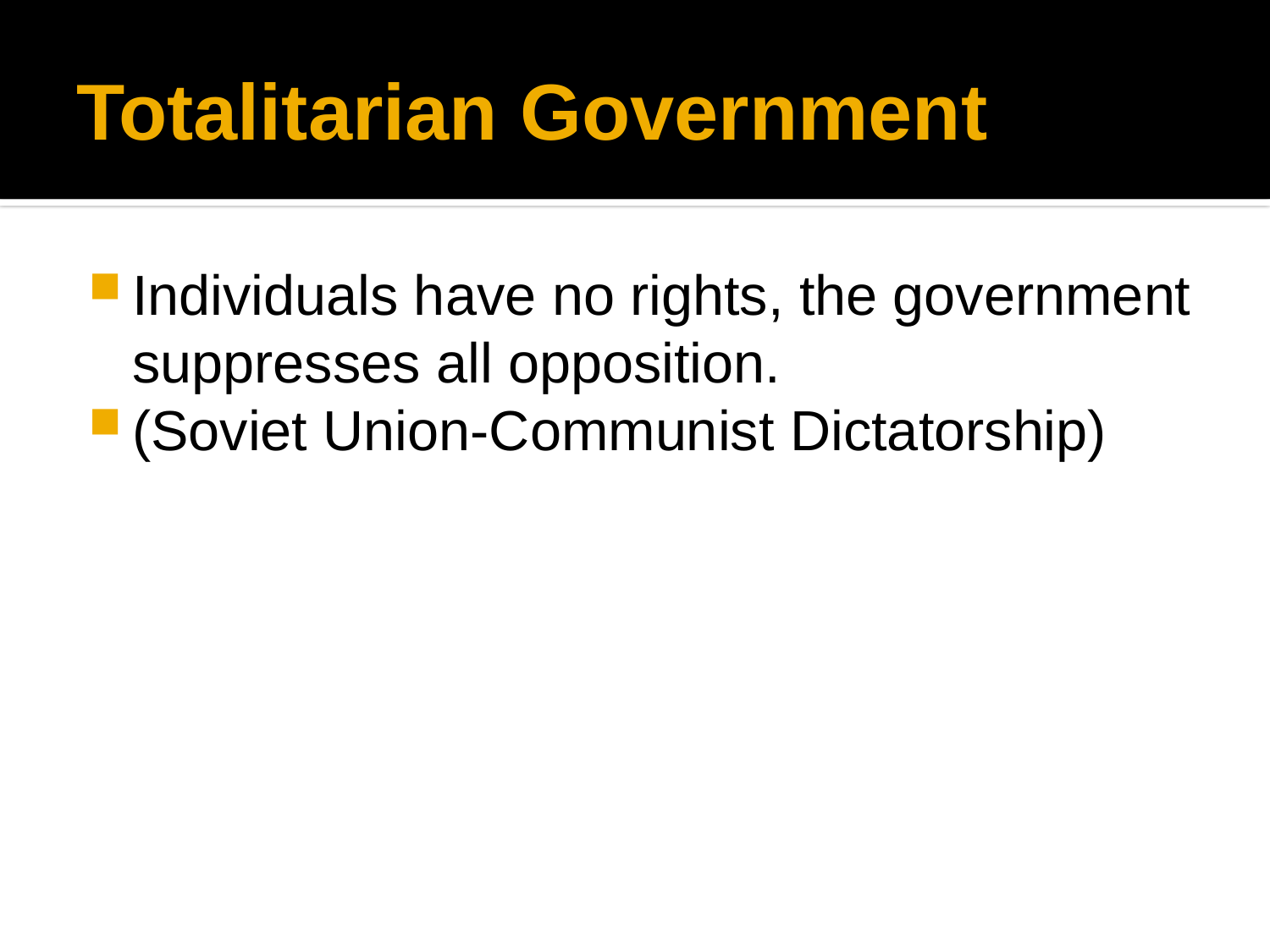

# Totalitarian Government
Individuals have no rights, the government suppresses all opposition.
(Soviet Union-Communist Dictatorship)